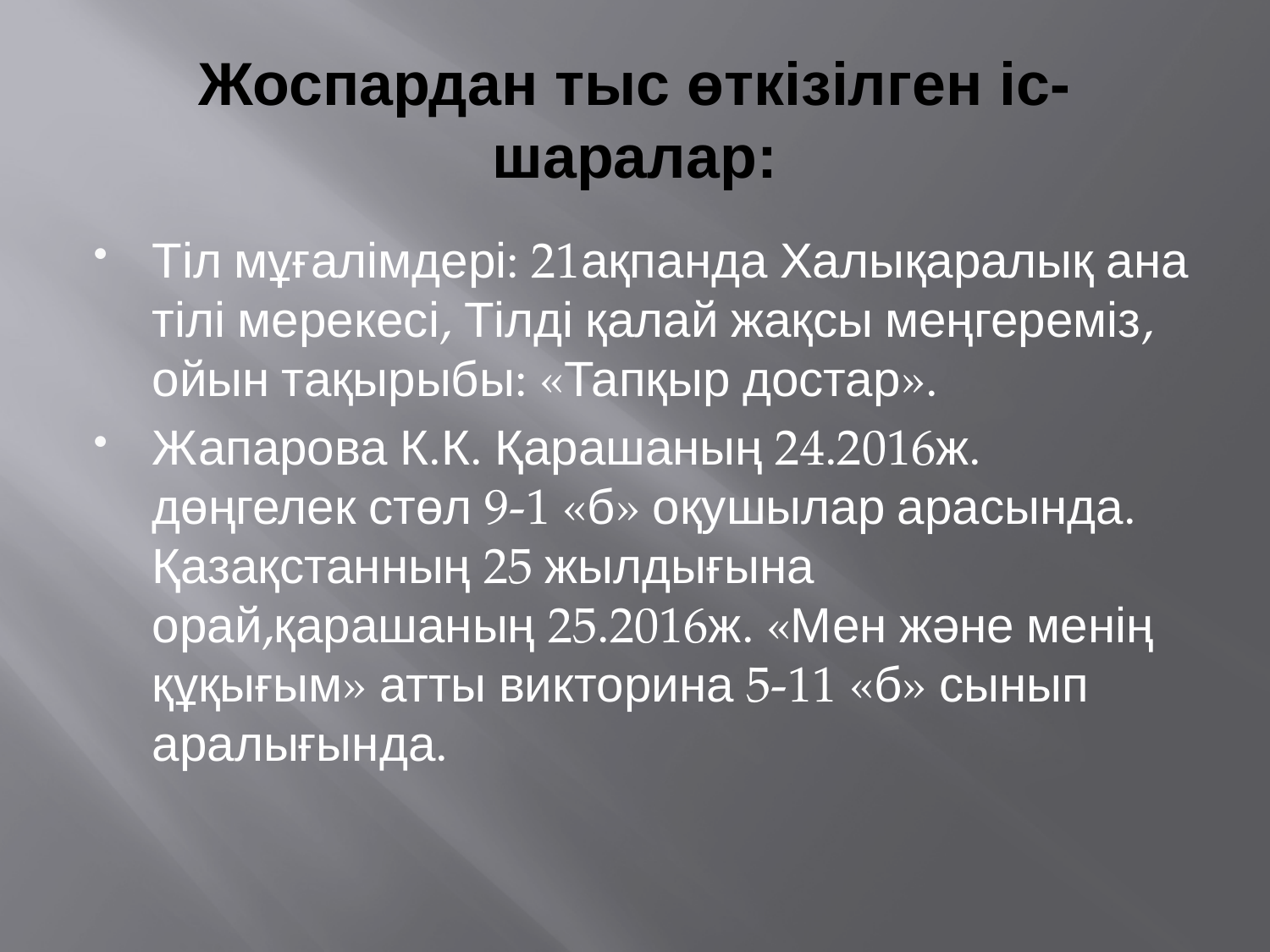

# Жоспардан тыс өткізілген іс-шаралар:
Тіл мұғалімдері: 21ақпанда Халықаралық ана тілі мерекесі, Тілді қалай жақсы меңгереміз, ойын тақырыбы: «Тапқыр достар».
Жапарова К.К. Қарашаның 24.2016ж. дөңгелек стөл 9-1 «б» оқушылар арасында.     Қазақстанның 25 жылдығына орай,қарашаның 25.2016ж. «Мен және менің құқығым» атты викторина 5-11 «б» сынып аралығында.